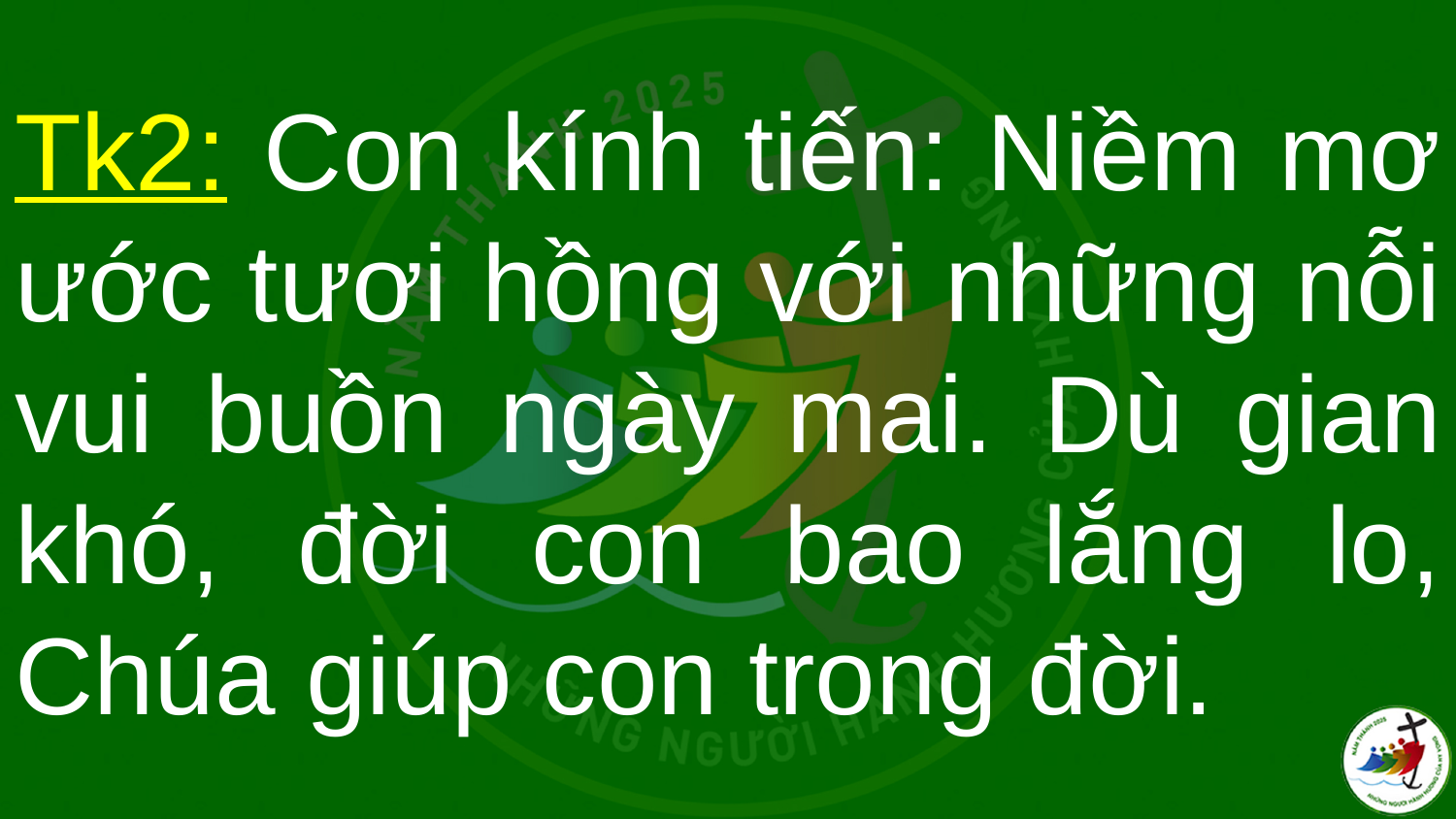

# Tk2: Con kính tiến: Niềm mơ ước tươi hồng với những nỗi vui buồn ngày mai. Dù gian khó, đời con bao lắng lo, Chúa giúp con trong đời.